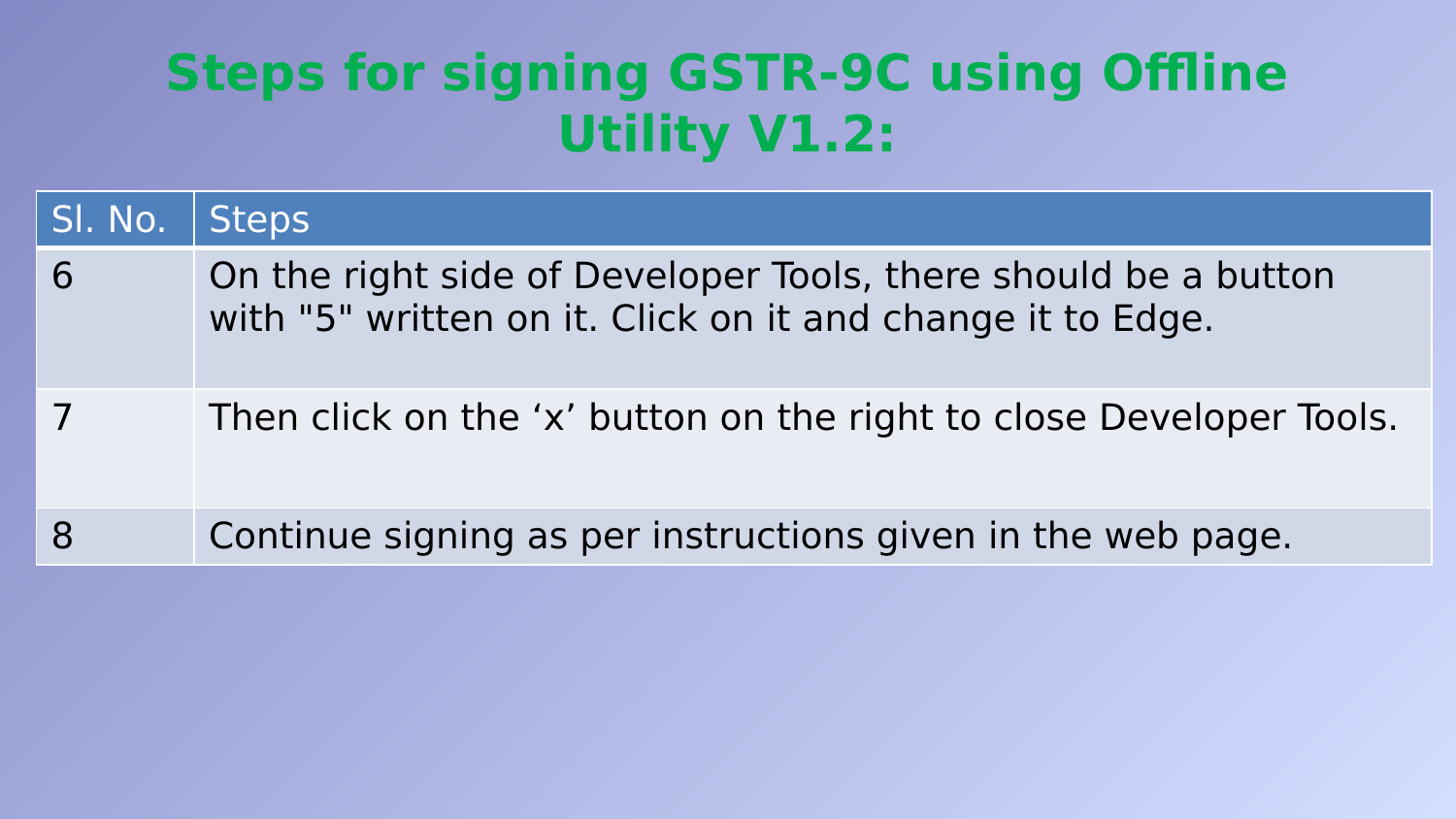

# Steps for signing GSTR-9C using Offline Utility V1.2:
| Sl. No. | Steps |
| --- | --- |
| 6 | On the right side of Developer Tools, there should be a button with "5" written on it. Click on it and change it to Edge. |
| 7 | Then click on the ‘x’ button on the right to close Developer Tools. |
| 8 | Continue signing as per instructions given in the web page. |